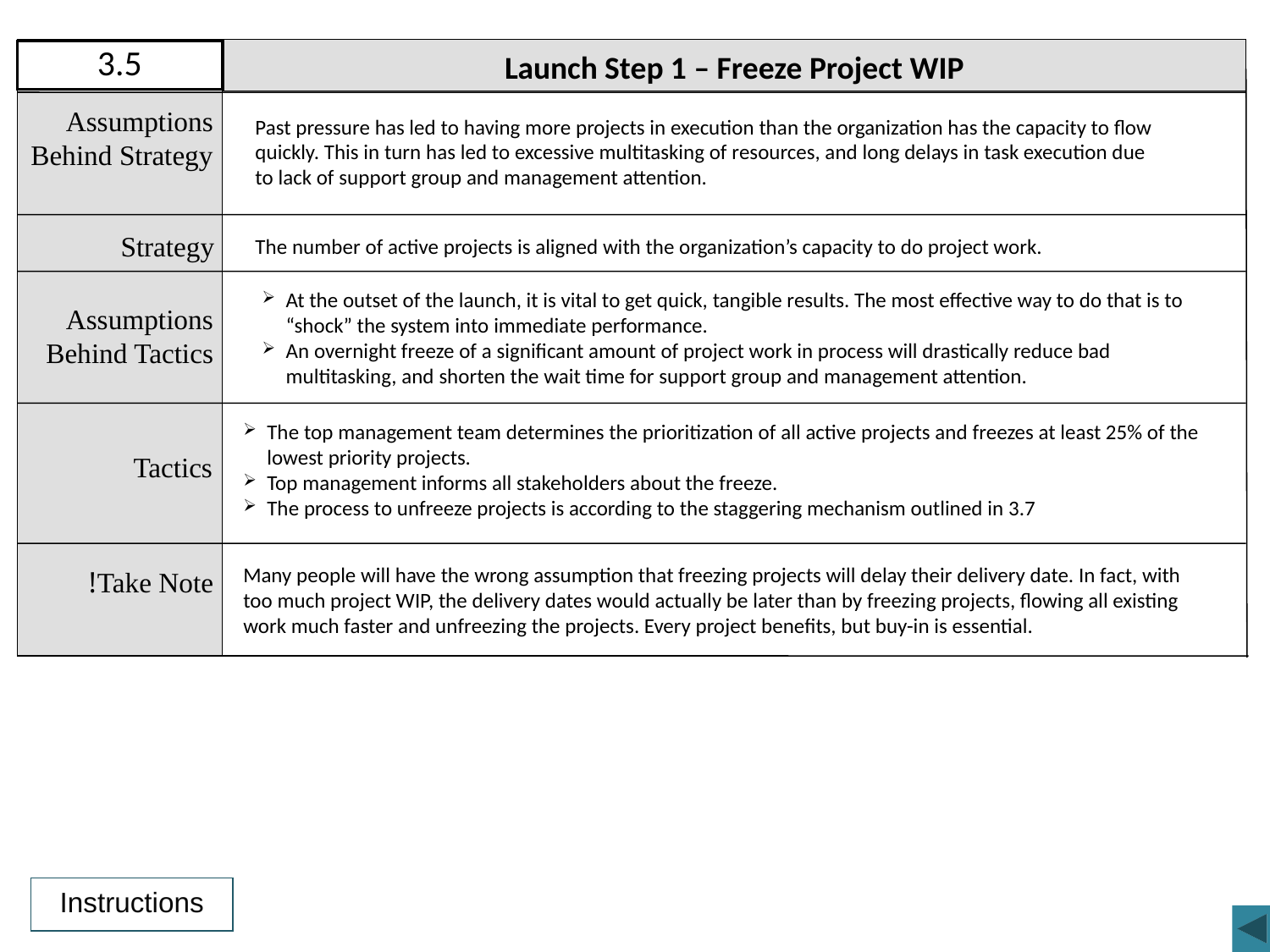

3.5
Launch Step 1 – Freeze Project WIP

Assumptions Behind Strategy
Past pressure has led to having more projects in execution than the organization has the capacity to flow quickly. This in turn has led to excessive multitasking of resources, and long delays in task execution due to lack of support group and management attention.

Strategy
The number of active projects is aligned with the organization’s capacity to do project work.

At the outset of the launch, it is vital to get quick, tangible results. The most effective way to do that is to “shock” the system into immediate performance.
An overnight freeze of a significant amount of project work in process will drastically reduce bad multitasking, and shorten the wait time for support group and management attention.
Assumptions Behind Tactics

The top management team determines the prioritization of all active projects and freezes at least 25% of the lowest priority projects.
Top management informs all stakeholders about the freeze.
The process to unfreeze projects is according to the staggering mechanism outlined in 3.7
Tactics

Many people will have the wrong assumption that freezing projects will delay their delivery date. In fact, with too much project WIP, the delivery dates would actually be later than by freezing projects, flowing all existing work much faster and unfreezing the projects. Every project benefits, but buy-in is essential.
Take Note!

Instructions